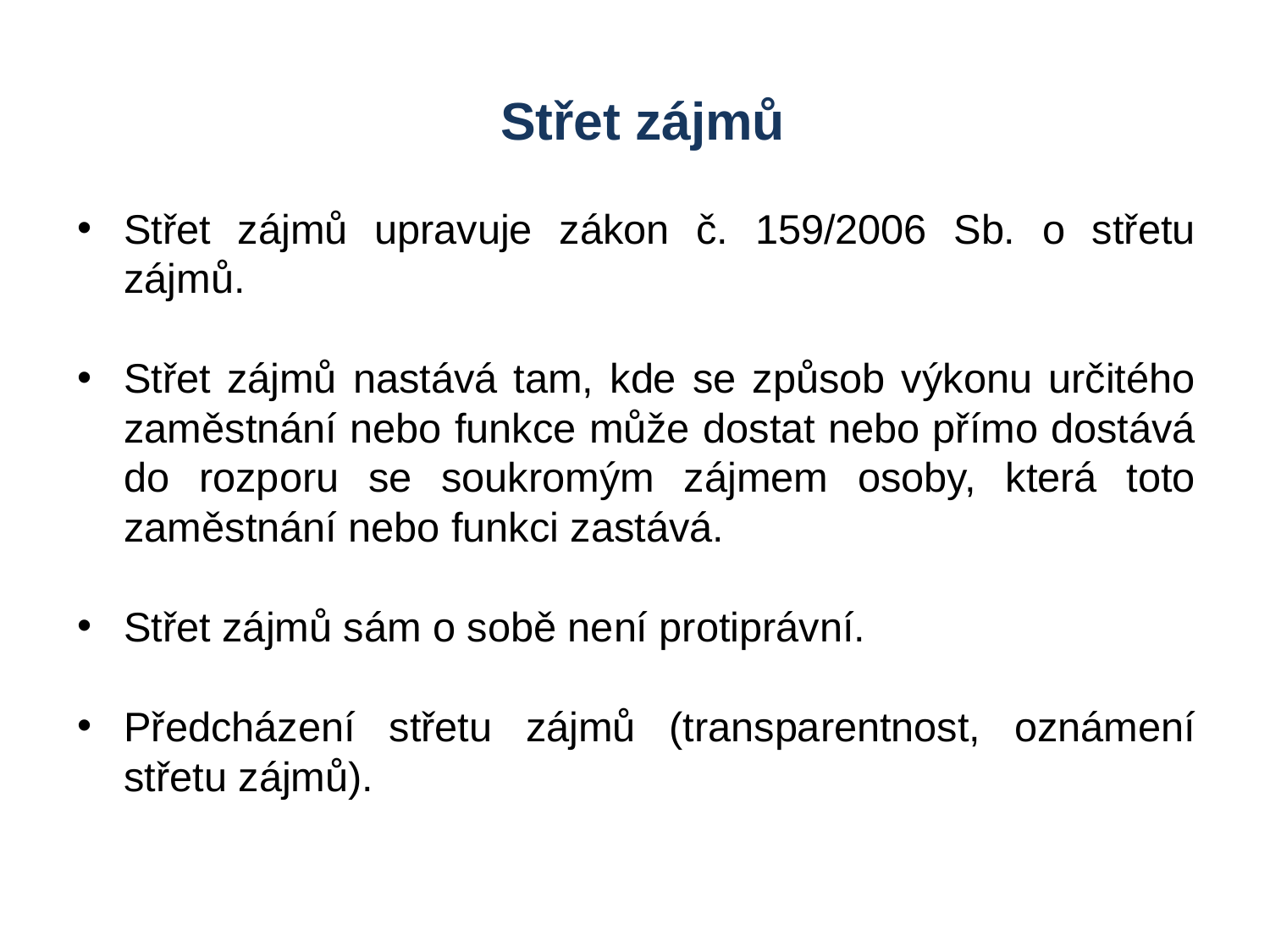

# Střet zájmů
Střet zájmů upravuje zákon č. 159/2006 Sb. o střetu zájmů.

Střet zájmů nastává tam, kde se způsob výkonu určitého zaměstnání nebo funkce může dostat nebo přímo dostává do rozporu se soukromým zájmem osoby, která toto zaměstnání nebo funkci zastává.

Střet zájmů sám o sobě není protiprávní.

Předcházení střetu zájmů (transparentnost, oznámení střetu zájmů).